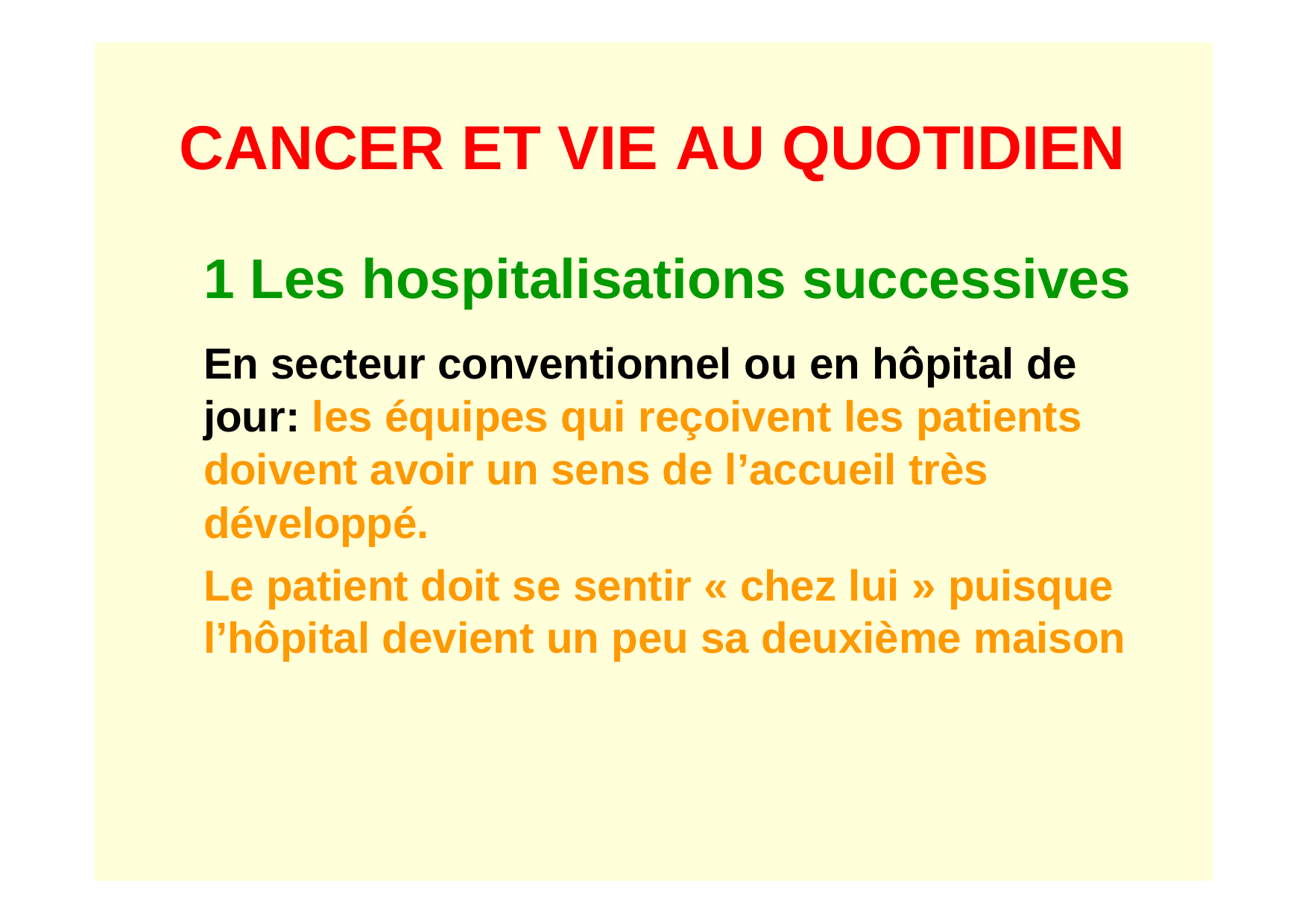

# CANCER ET VIE AU QUOTIDIEN
1 Les hospitalisations successives
En secteur conventionnel ou en hôpital de jour: les équipes qui reçoivent les patients doivent avoir un sens de l’accueil très développé.
Le patient doit se sentir « chez lui » puisque l’hôpital devient un peu sa deuxième maison